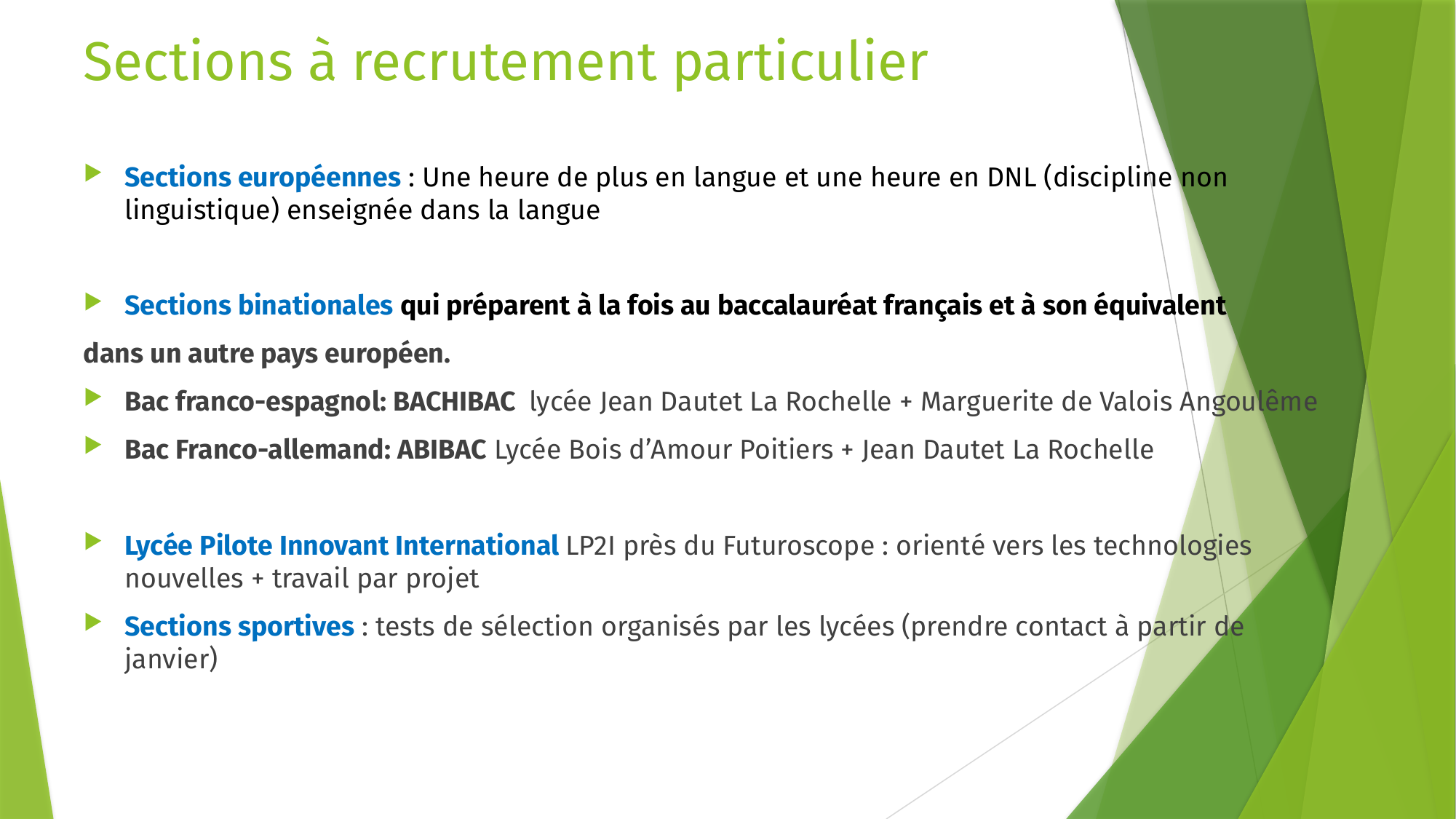

# Sections à recrutement particulier

Sections européennes : Une heure de plus en langue et une heure en DNL (discipline non linguistique) enseignée dans la langue

Sections binationales qui préparent à la fois au baccalauréat français et à son équivalent
dans un autre pays européen.
Bac franco-espagnol: BACHIBAC  lycée Jean Dautet La Rochelle + Marguerite de Valois Angoulême
Bac Franco-allemand: ABIBAC Lycée Bois d’Amour Poitiers + Jean Dautet La Rochelle

Lycée Pilote Innovant International LP2I près du Futuroscope : orienté vers les technologies nouvelles + travail par projet
Sections sportives : tests de sélection organisés par les lycées (prendre contact à partir de janvier)